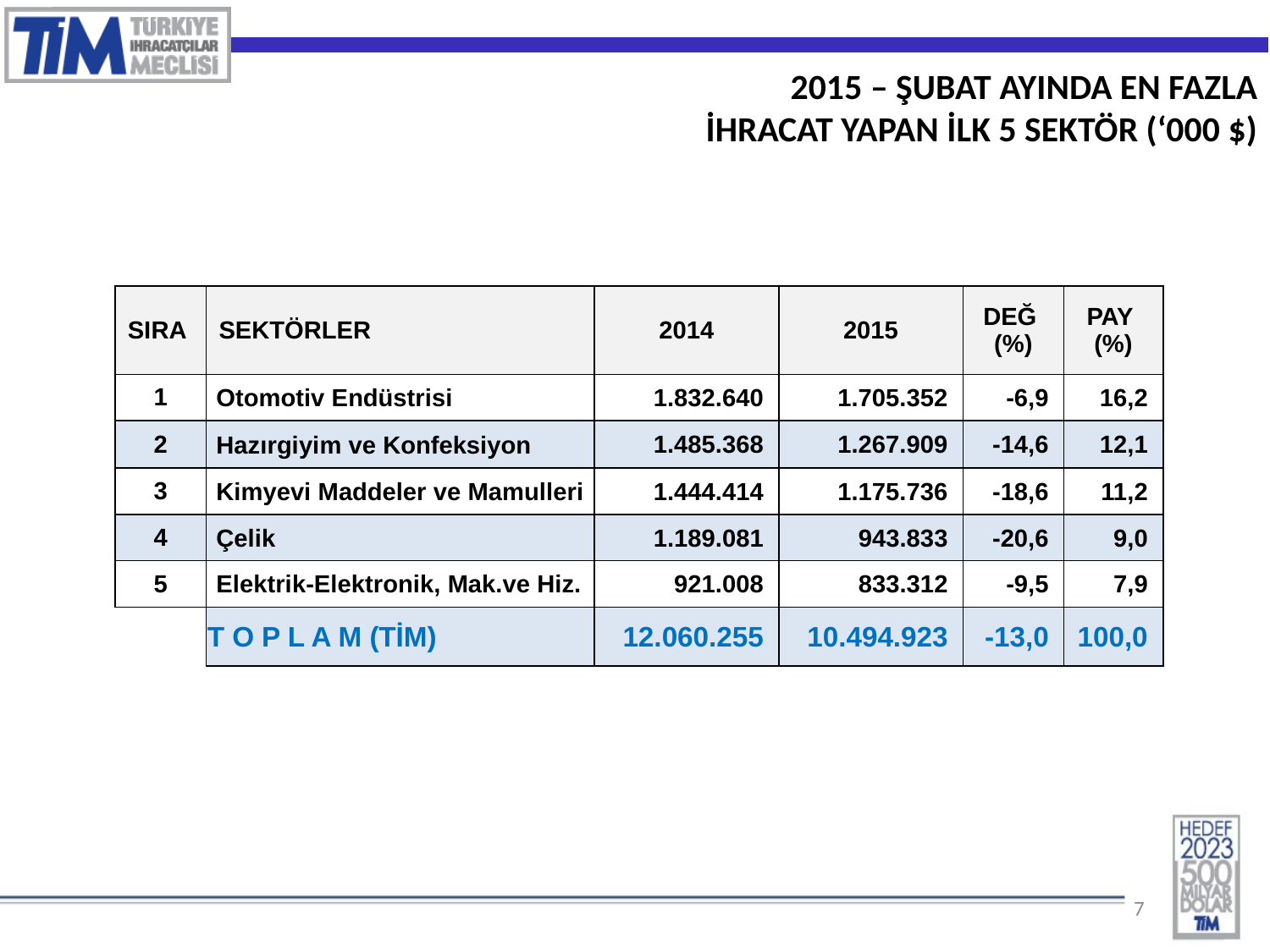

2015 – ŞUBAT AYINDA EN FAZLA
İHRACAT YAPAN İLK 5 SEKTÖR (‘000 $)
| SIRA | SEKTÖRLER | 2014 | 2015 | DEĞ (%) | PAY (%) |
| --- | --- | --- | --- | --- | --- |
| 1 | Otomotiv Endüstrisi | 1.832.640 | 1.705.352 | -6,9 | 16,2 |
| 2 | Hazırgiyim ve Konfeksiyon | 1.485.368 | 1.267.909 | -14,6 | 12,1 |
| 3 | Kimyevi Maddeler ve Mamulleri | 1.444.414 | 1.175.736 | -18,6 | 11,2 |
| 4 | Çelik | 1.189.081 | 943.833 | -20,6 | 9,0 |
| 5 | Elektrik-Elektronik, Mak.ve Hiz. | 921.008 | 833.312 | -9,5 | 7,9 |
|  | T O P L A M (TİM) | 12.060.255 | 10.494.923 | -13,0 | 100,0 |
7